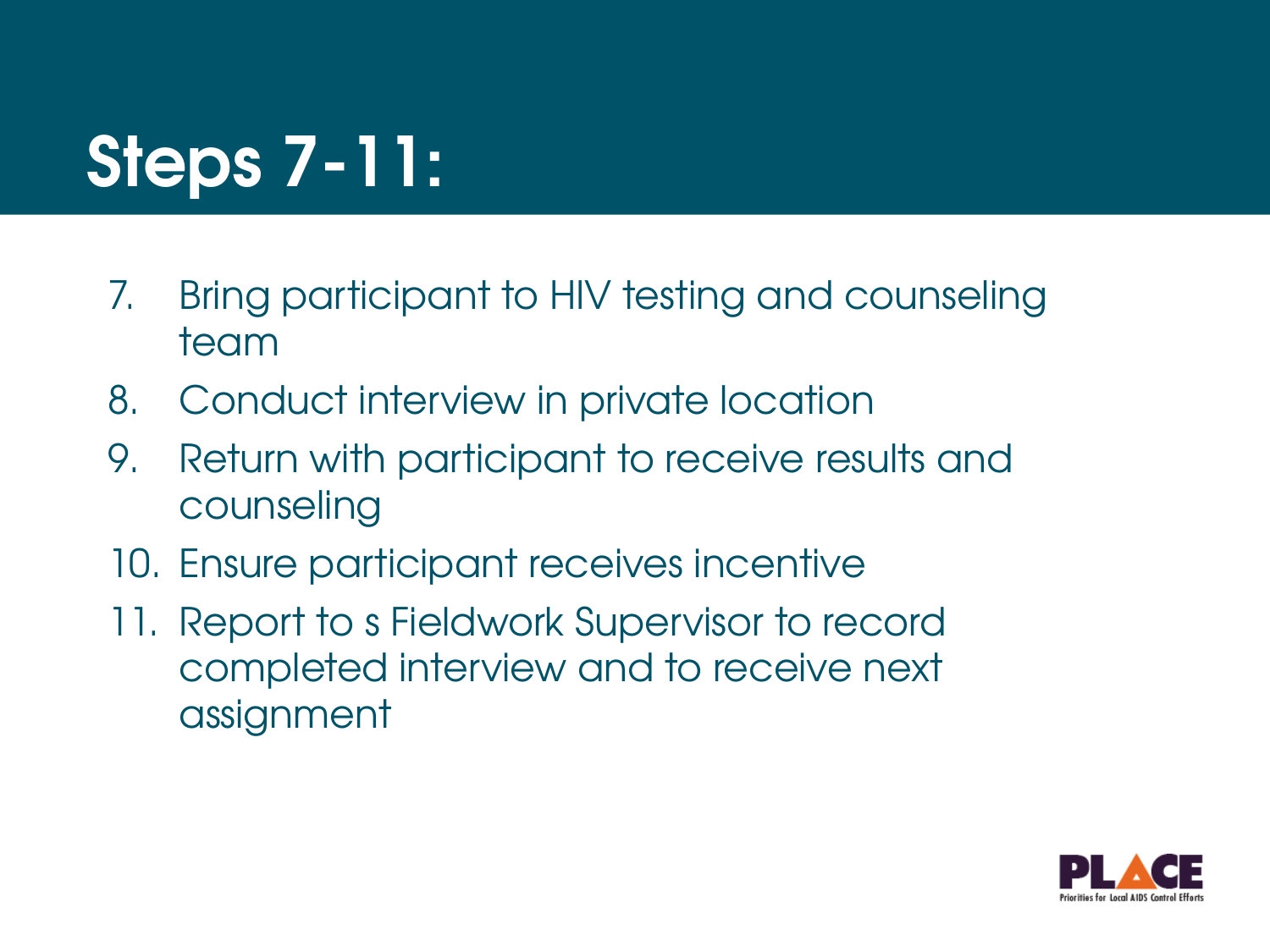

# Steps 7-11:
Bring participant to HIV testing and counseling team
Conduct interview in private location
Return with participant to receive results and counseling
Ensure participant receives incentive
Report to s Fieldwork Supervisor to record completed interview and to receive next assignment